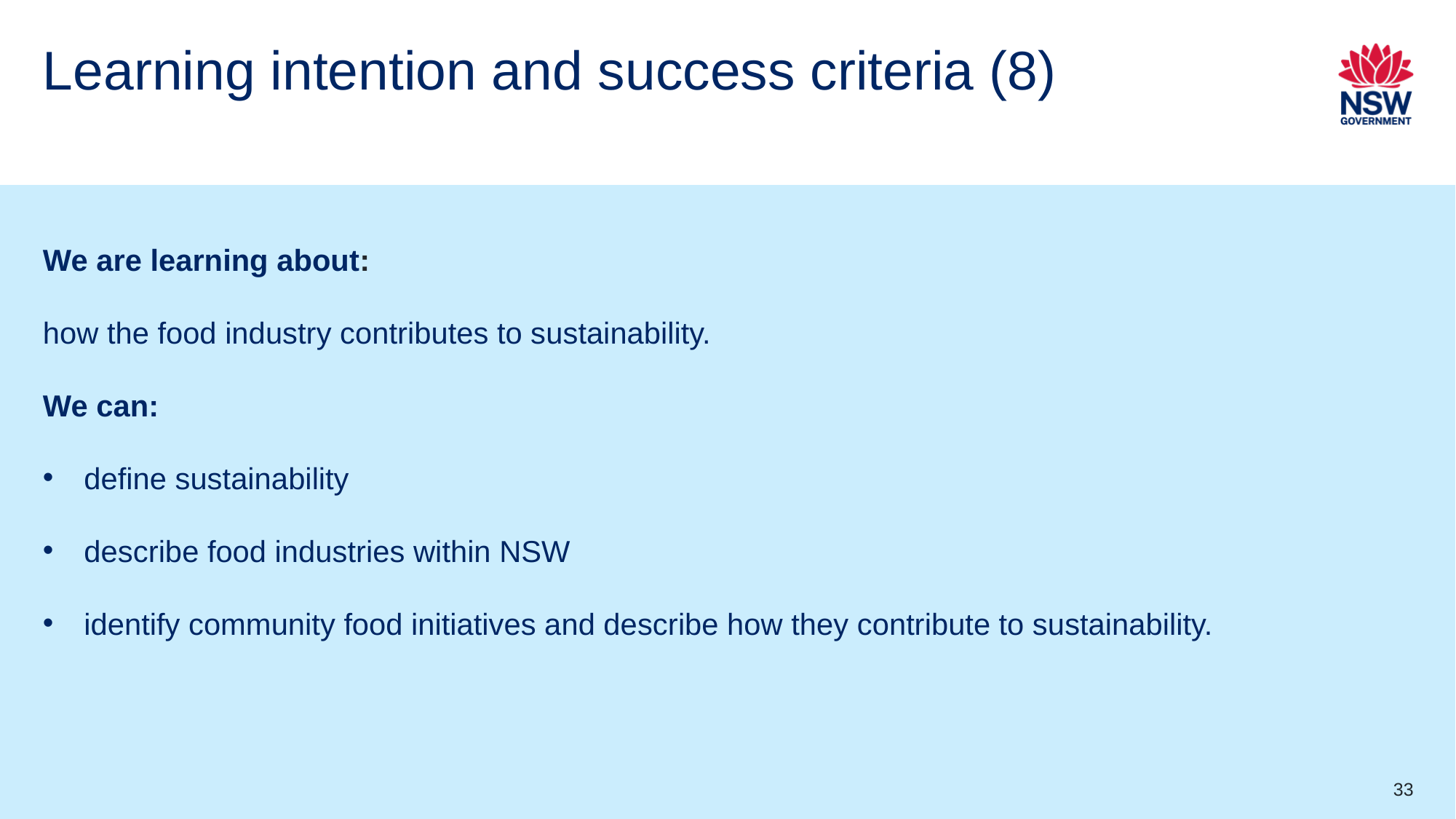

# Learning intention and success criteria (8)
We are learning about:
how the food industry contributes to sustainability.
We can:
define sustainability
describe food industries within NSW
identify community food initiatives and describe how they contribute to sustainability.

33